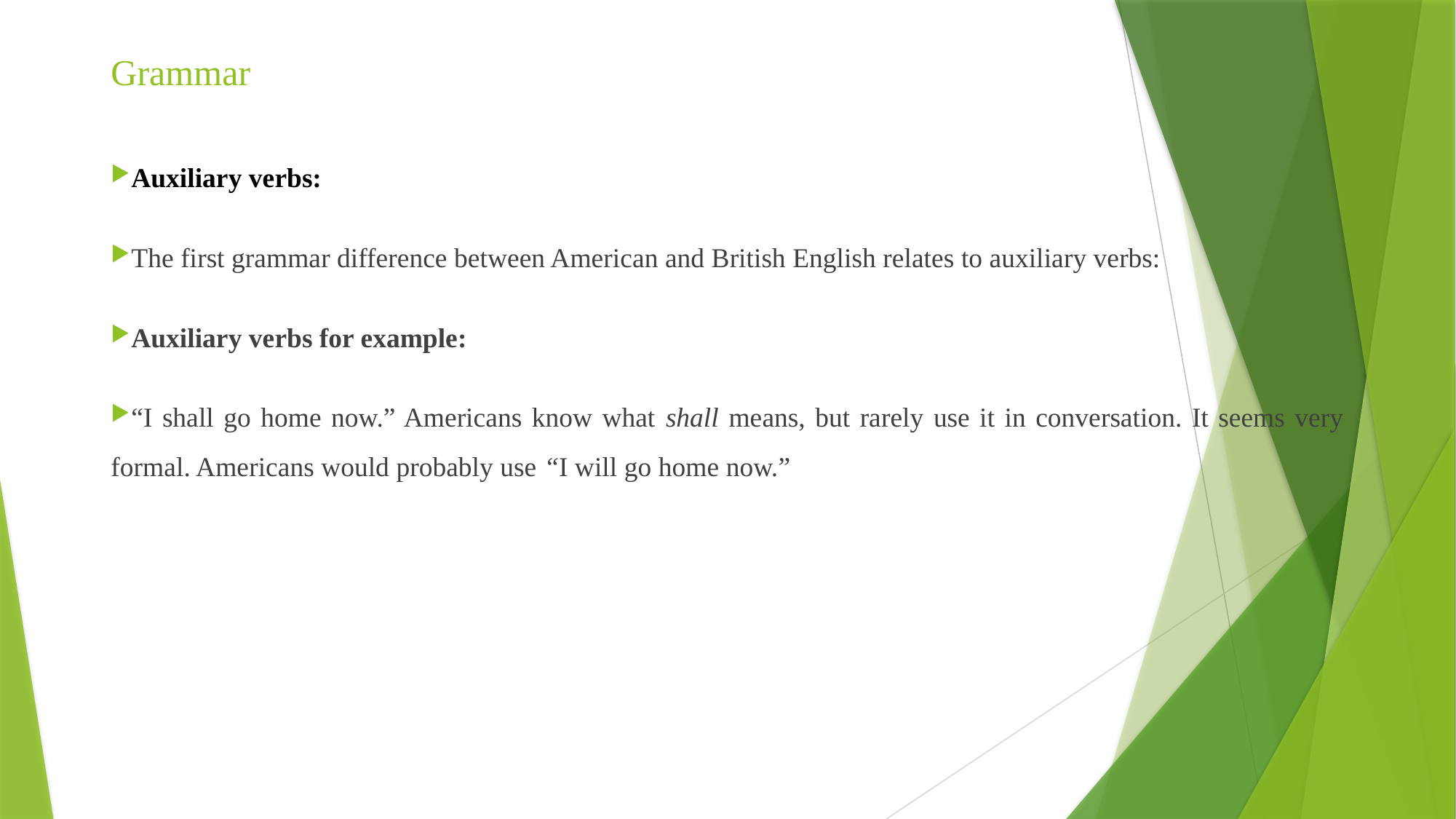

# Grammar
Auxiliary verbs:
The first grammar difference between American and British English relates to auxiliary verbs:
Auxiliary verbs for example:
“I shall go home now.” Americans know what shall means, but rarely use it in conversation. It seems very formal. Americans would probably use “I will go home now.”